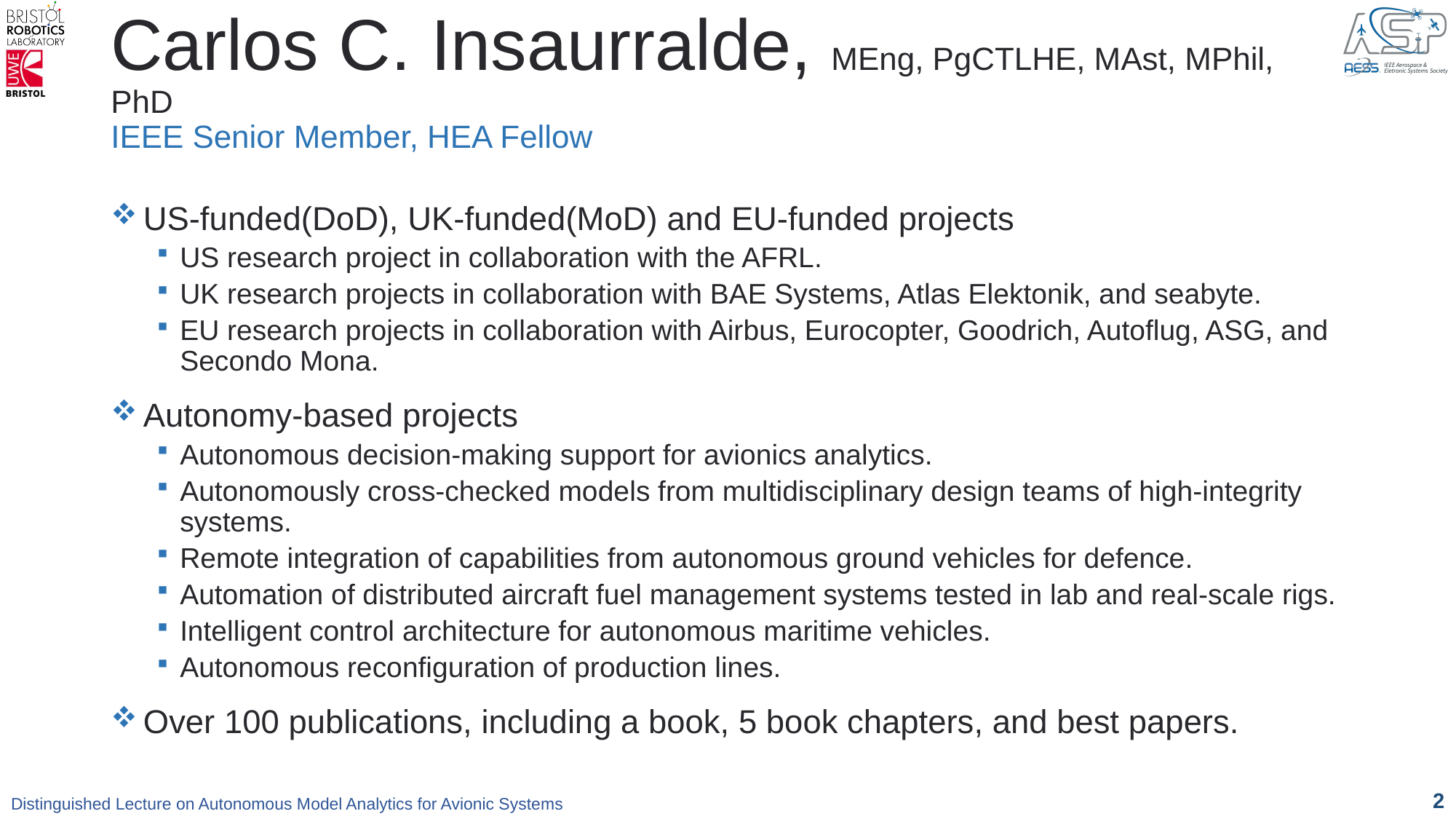

# Carlos C. Insaurralde, MEng, PgCTLHE, MAst, MPhil, PhD IEEE Senior Member, HEA Fellow
 US-funded(DoD), UK-funded(MoD) and EU-funded projects
US research project in collaboration with the AFRL.
UK research projects in collaboration with BAE Systems, Atlas Elektonik, and seabyte.
EU research projects in collaboration with Airbus, Eurocopter, Goodrich, Autoflug, ASG, and Secondo Mona.
 Autonomy-based projects
Autonomous decision-making support for avionics analytics.
Autonomously cross-checked models from multidisciplinary design teams of high-integrity systems.
Remote integration of capabilities from autonomous ground vehicles for defence.
Automation of distributed aircraft fuel management systems tested in lab and real-scale rigs.
Intelligent control architecture for autonomous maritime vehicles.
Autonomous reconfiguration of production lines.
 Over 100 publications, including a book, 5 book chapters, and best papers.